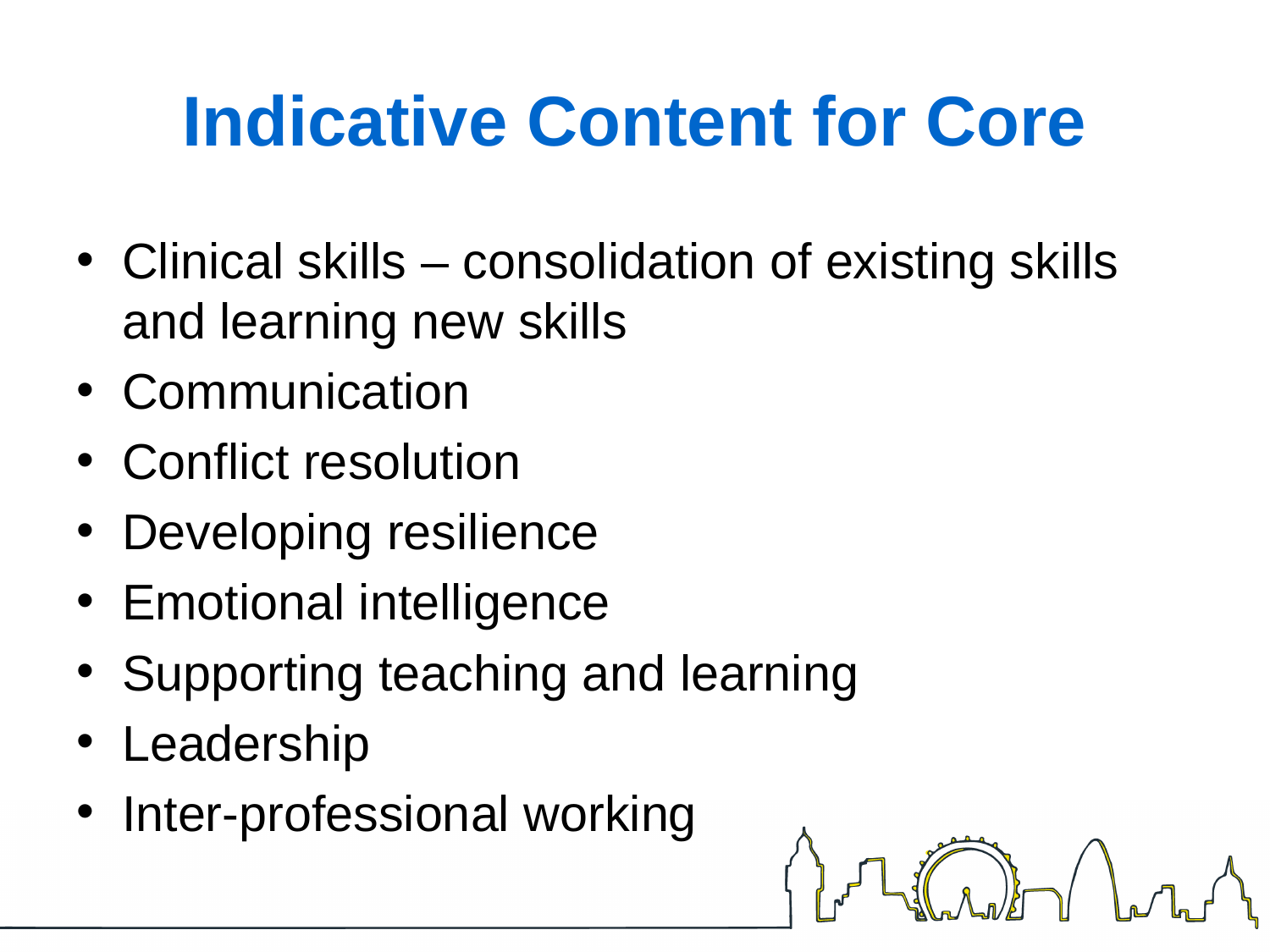

# Indicative Content for Core
Clinical skills – consolidation of existing skills and learning new skills
Communication
Conflict resolution
Developing resilience
Emotional intelligence
Supporting teaching and learning
Leadership
Inter-professional working